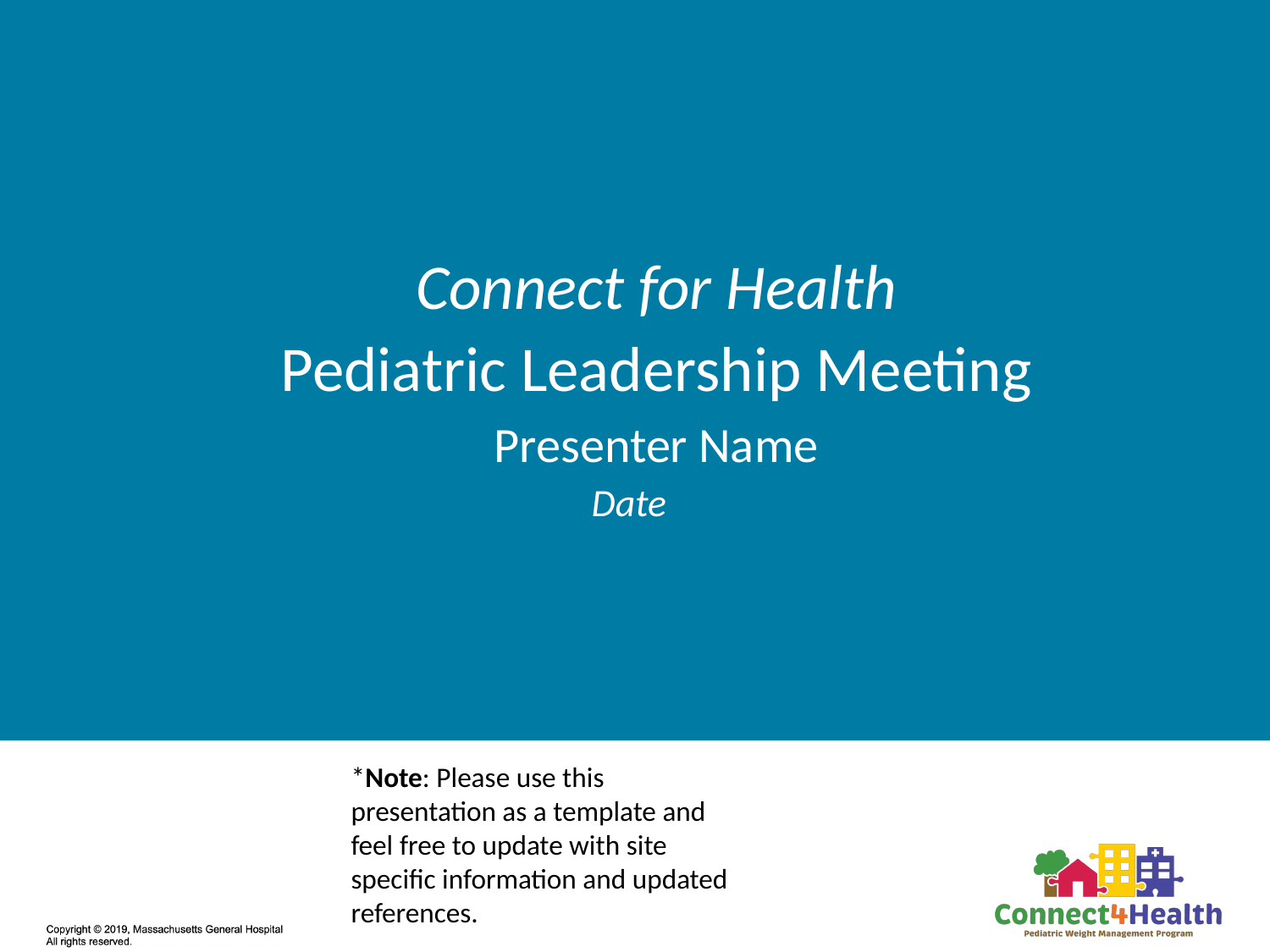

#
Connect for Health
Pediatric Leadership Meeting
Presenter Name
Date
*Note: Please use this presentation as a template and feel free to update with site specific information and updated references.